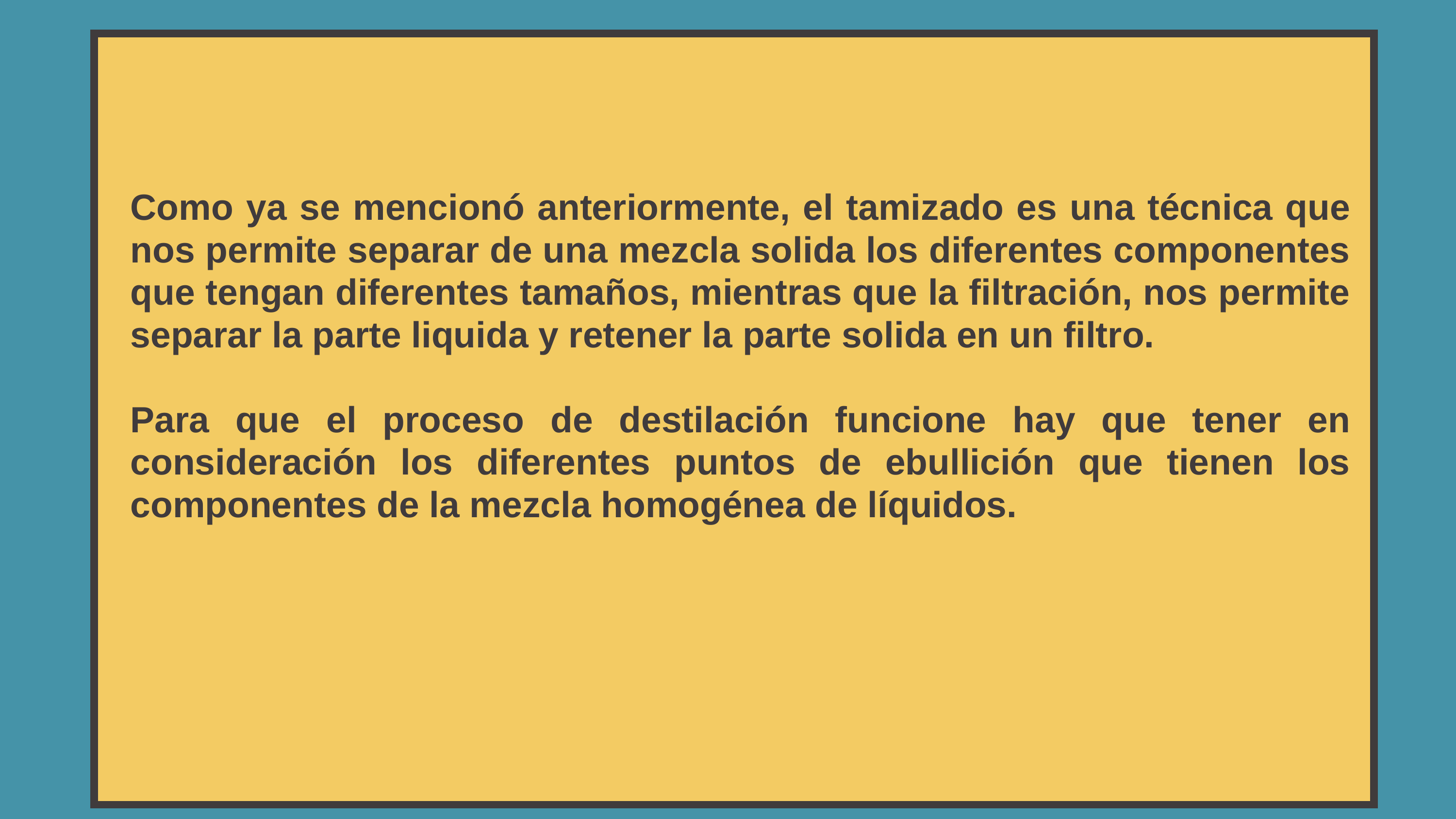

Como ya se mencionó anteriormente, el tamizado es una técnica que nos permite separar de una mezcla solida los diferentes componentes que tengan diferentes tamaños, mientras que la filtración, nos permite separar la parte liquida y retener la parte solida en un filtro.

Para que el proceso de destilación funcione hay que tener en consideración los diferentes puntos de ebullición que tienen los componentes de la mezcla homogénea de líquidos.